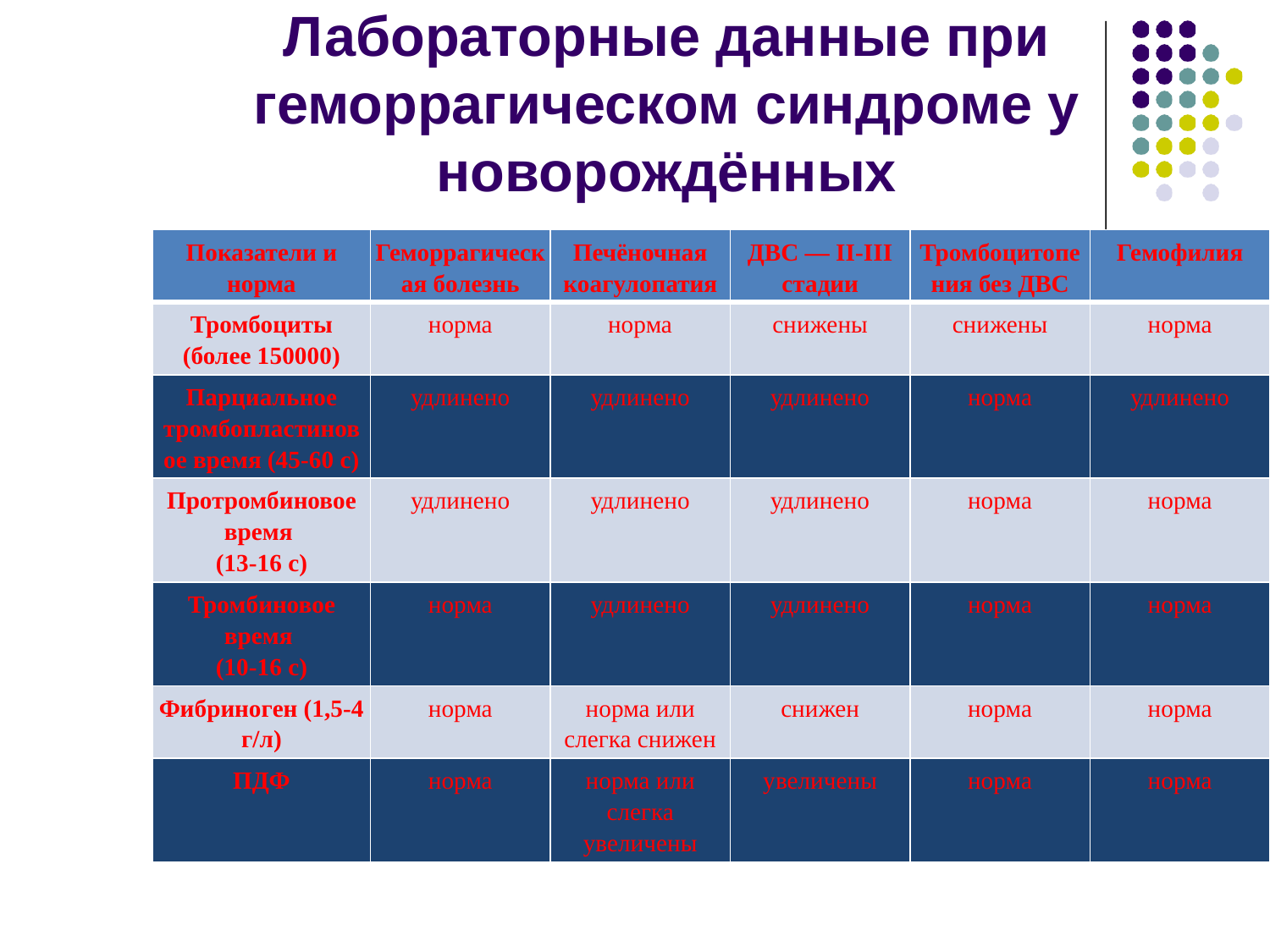

# Лабораторные данные при геморрагическом синдроме у новорождённых
| Показатели и норма | Геморрагическая болезнь | Печёночная коагулопатия | ДВС — II-III стадии | Тромбоцитопения без ДВС | Гемофилия |
| --- | --- | --- | --- | --- | --- |
| Тромбоциты (более 150000) | норма | норма | снижены | снижены | норма |
| Парциальное тромбопластиновое время (45-60 с) | удлинено | удлинено | удлинено | норма | удлинено |
| Протромбиновое время (13-16 с) | удлинено | удлинено | удлинено | норма | норма |
| Тромбиновое время (10-16 с) | норма | удлинено | удлинено | норма | норма |
| Фибриноген (1,5-4 г/л) | норма | норма или слегка снижен | снижен | норма | норма |
| ПДФ | норма | норма или слегка увеличены | увеличены | норма | норма |